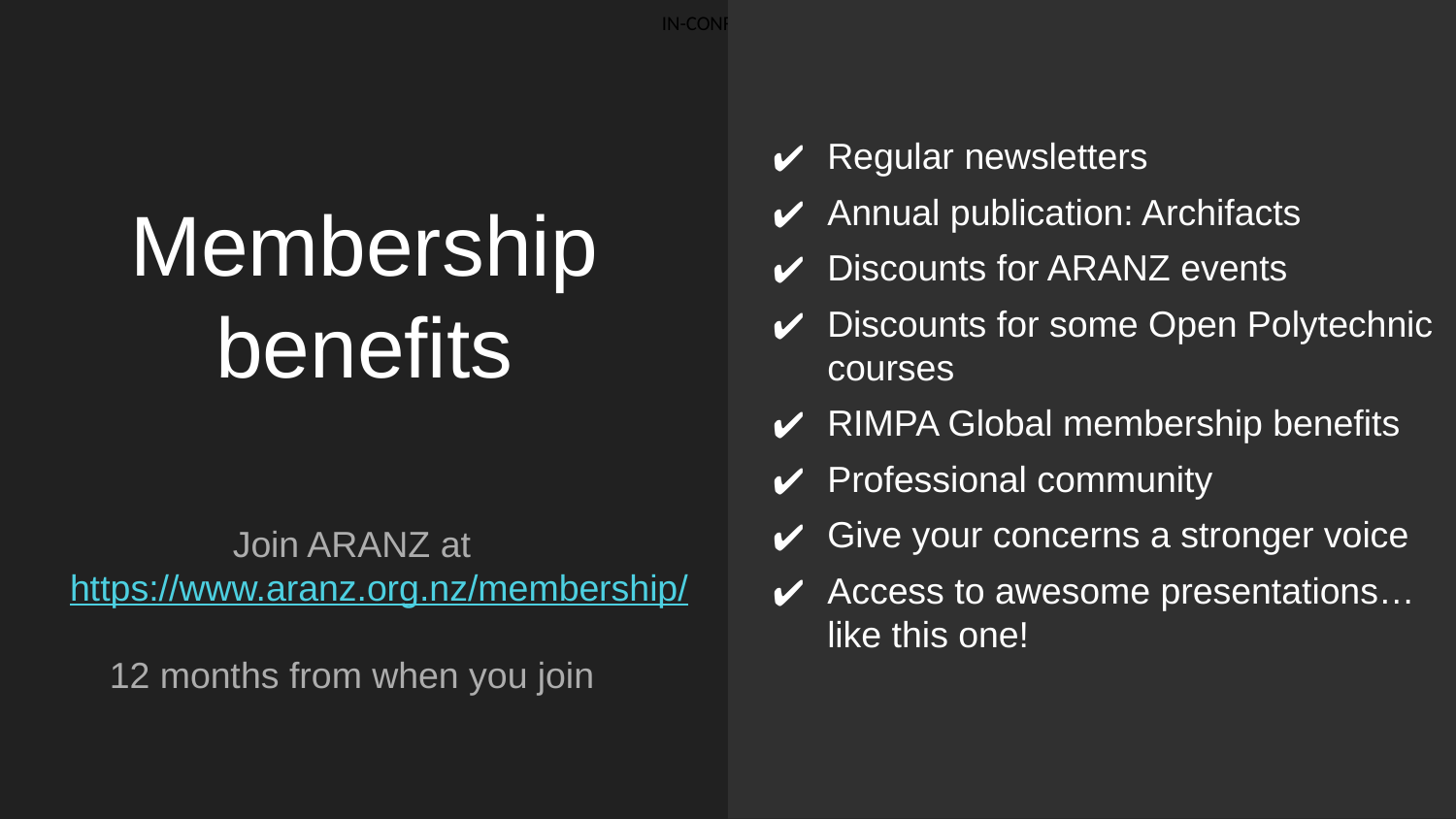

Regular newsletters
Annual publication: Archifacts
Discounts for ARANZ events
Discounts for some Open Polytechnic courses
RIMPA Global membership benefits
Professional community
Give your concerns a stronger voice
Access to awesome presentations… like this one!

# Membership benefits
Join ARANZ at
https://www.aranz.org.nz/membership/

12 months from when you join